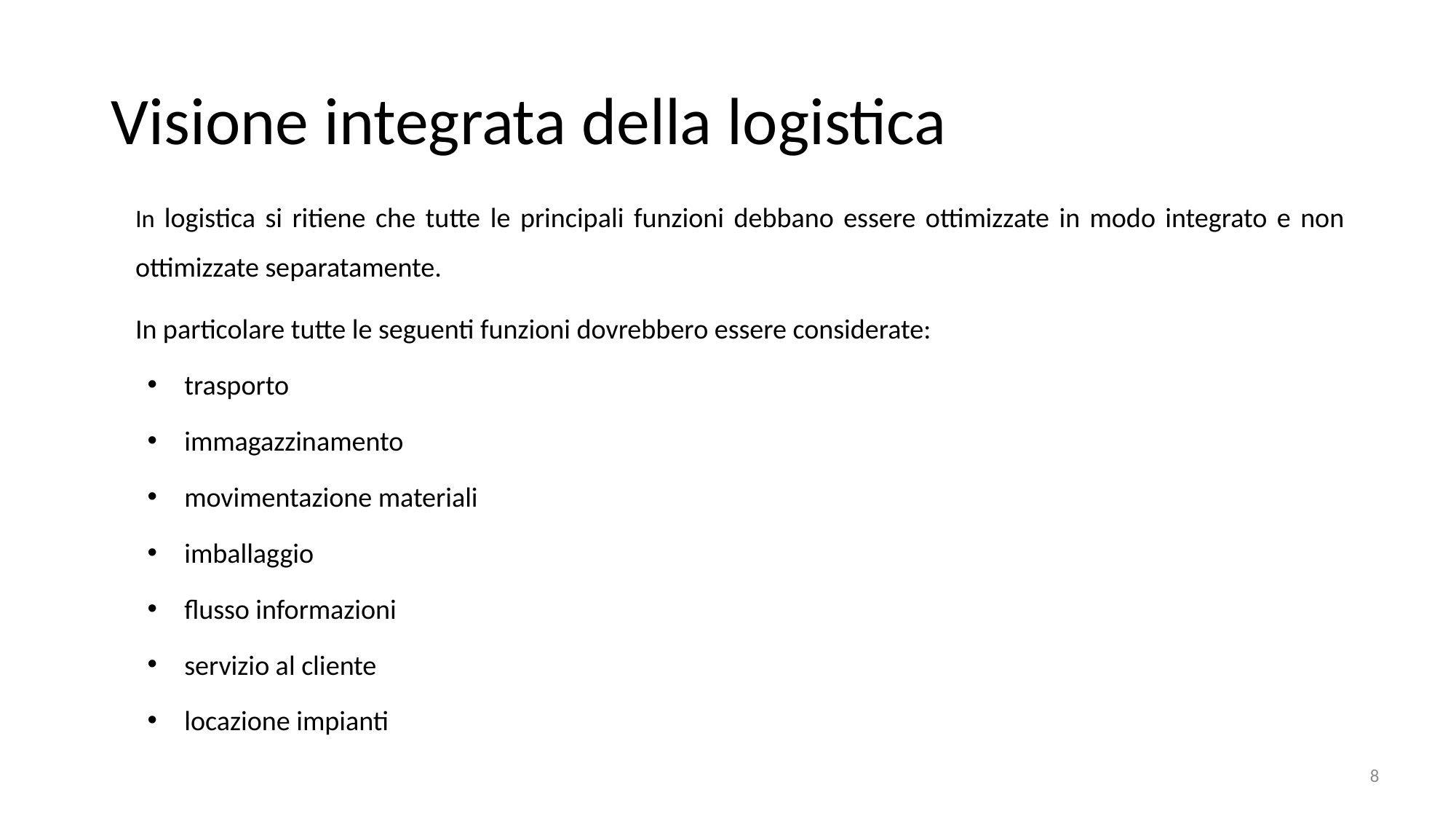

# Visione integrata della logistica
	In logistica si ritiene che tutte le principali funzioni debbano essere ottimizzate in modo integrato e non ottimizzate separatamente.
	In particolare tutte le seguenti funzioni dovrebbero essere considerate:
trasporto
immagazzinamento
movimentazione materiali
imballaggio
flusso informazioni
servizio al cliente
locazione impianti

8